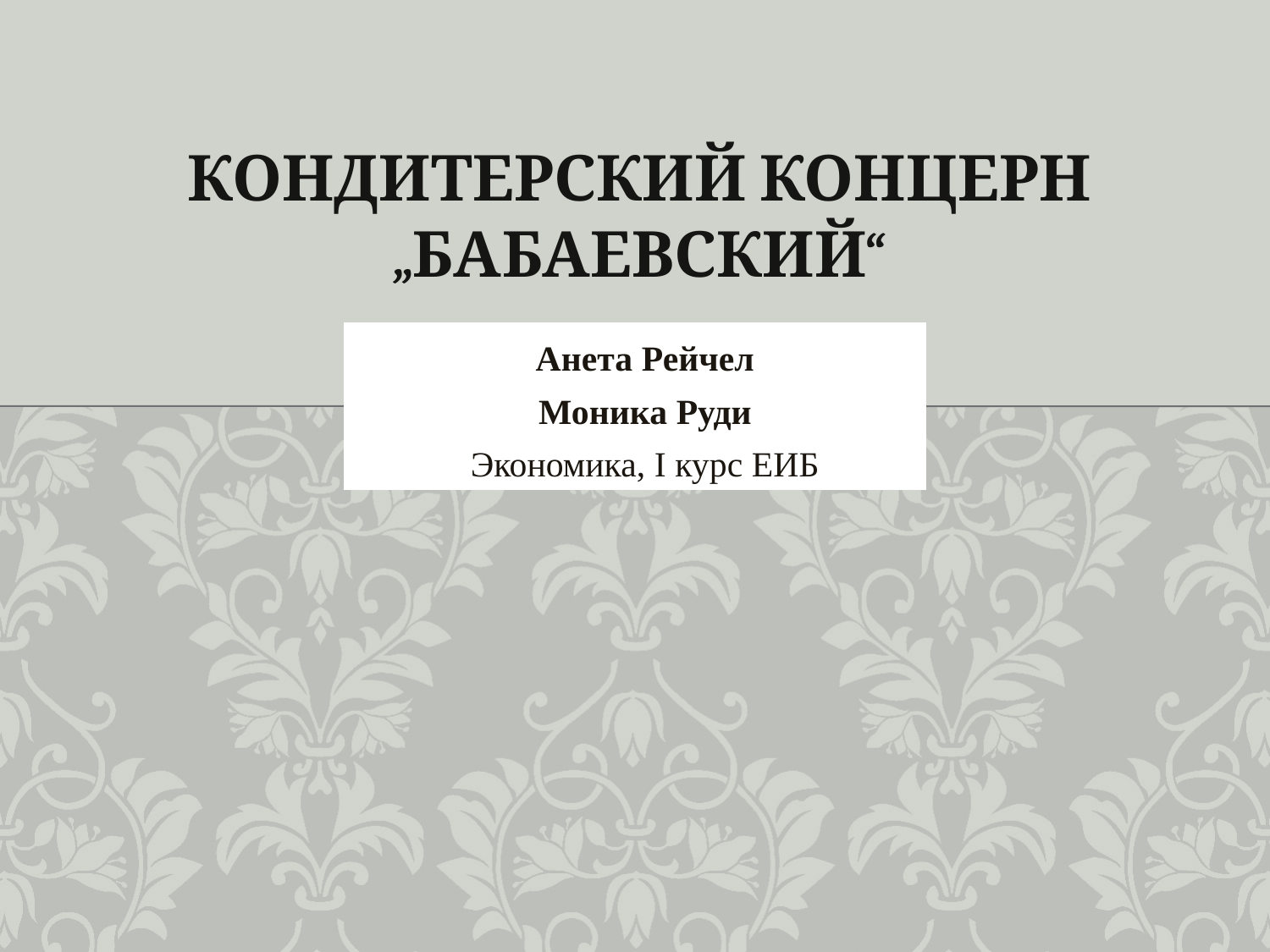

# Кондитерский концерн „Бабаевский“
Анета Рейчел
Моника Руди
Экономика, I курс ЕИБ